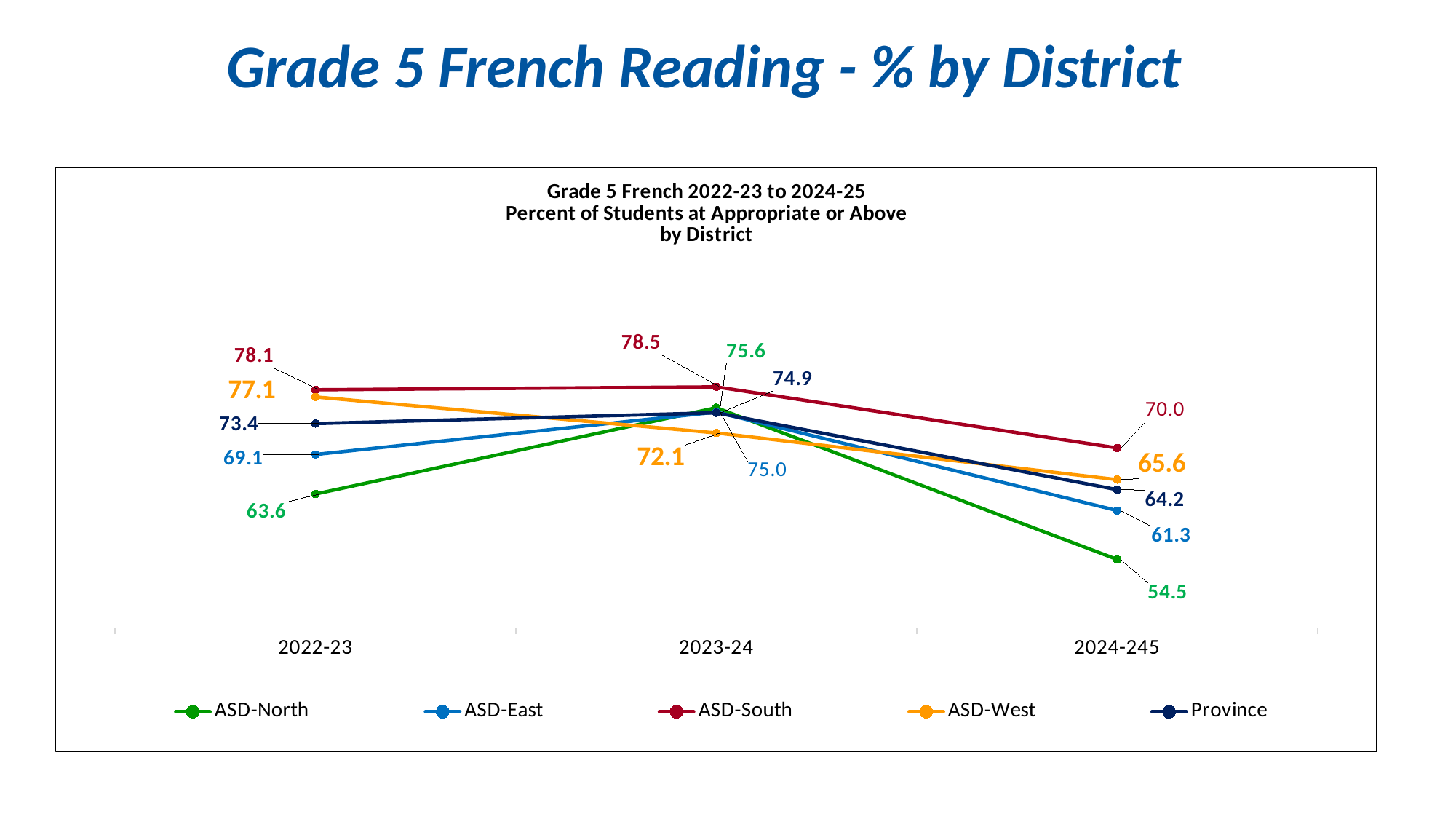

| Grade 5 French Reading - % by District |
| --- |
2024-25 Results

### Chart: Grade 5 French 2022-23 to 2024-25 Percent of Students at Appropriate or Above
by District

| Category | ASD-North | ASD-East | ASD-South | ASD-West | Province |
|---|---|---|---|---|---|
| 2022-23 | 63.6 | 69.1 | 78.1 | 77.1 | 73.4 |
| 2023-24 | 75.6 | 75.0 | 78.5 | 72.1 | 74.9 |
| 2024-245 | 54.5 | 61.300000000000004 | 70.0 | 65.6 | 64.2 |